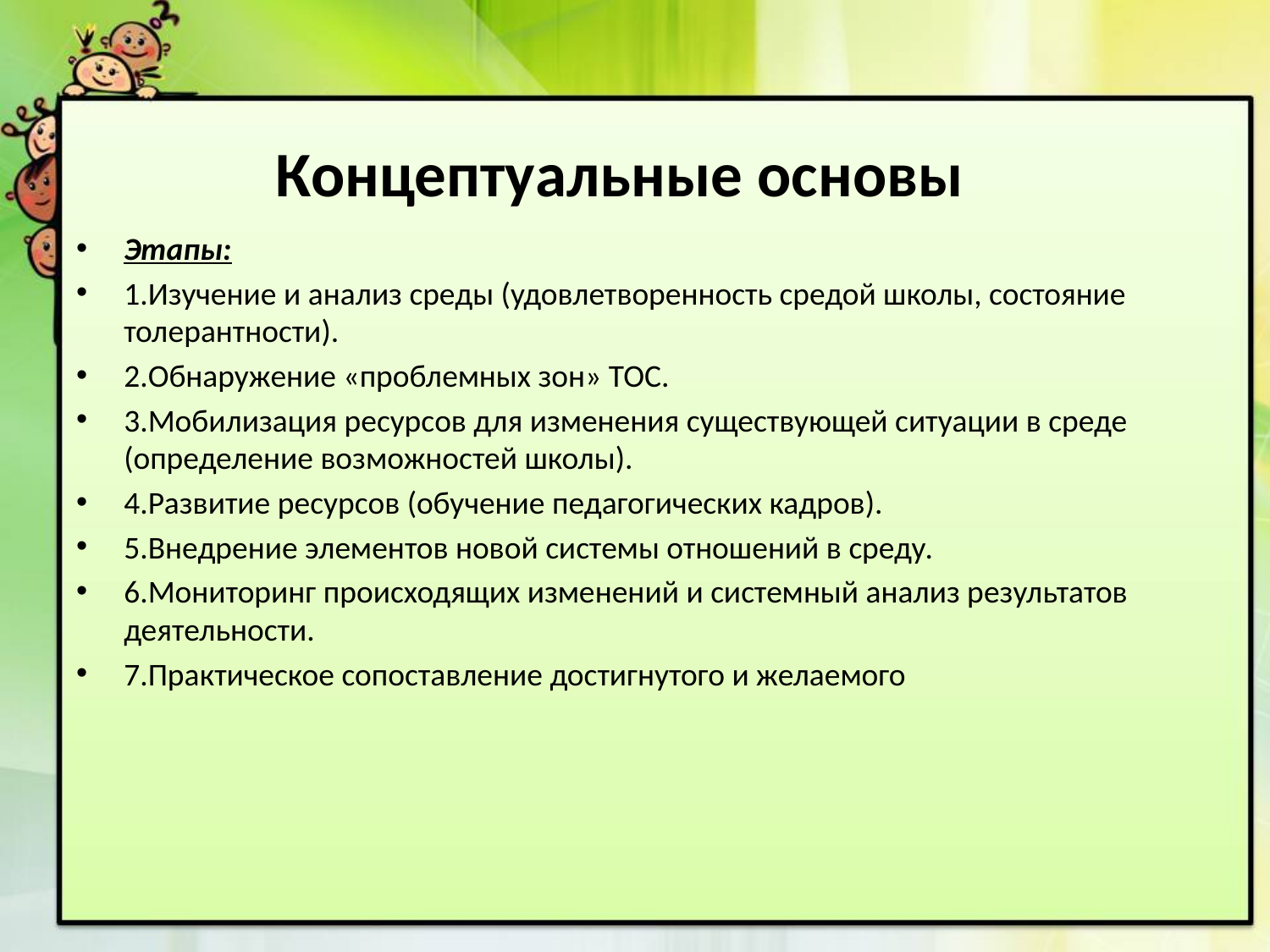

# Концептуальные основы
Этапы:
1.Изучение и анализ среды (удовлетворенность средой школы, состояние толерантности).
2.Обнаружение «проблемных зон» ТОС.
3.Мобилизация ресурсов для изменения существующей ситуации в среде (определение возможностей школы).
4.Развитие ресурсов (обучение педагогических кадров).
5.Внедрение элементов новой системы отношений в среду.
6.Мониторинг происходящих изменений и системный анализ результатов деятельности.
7.Практическое сопоставление достигнутого и желаемого